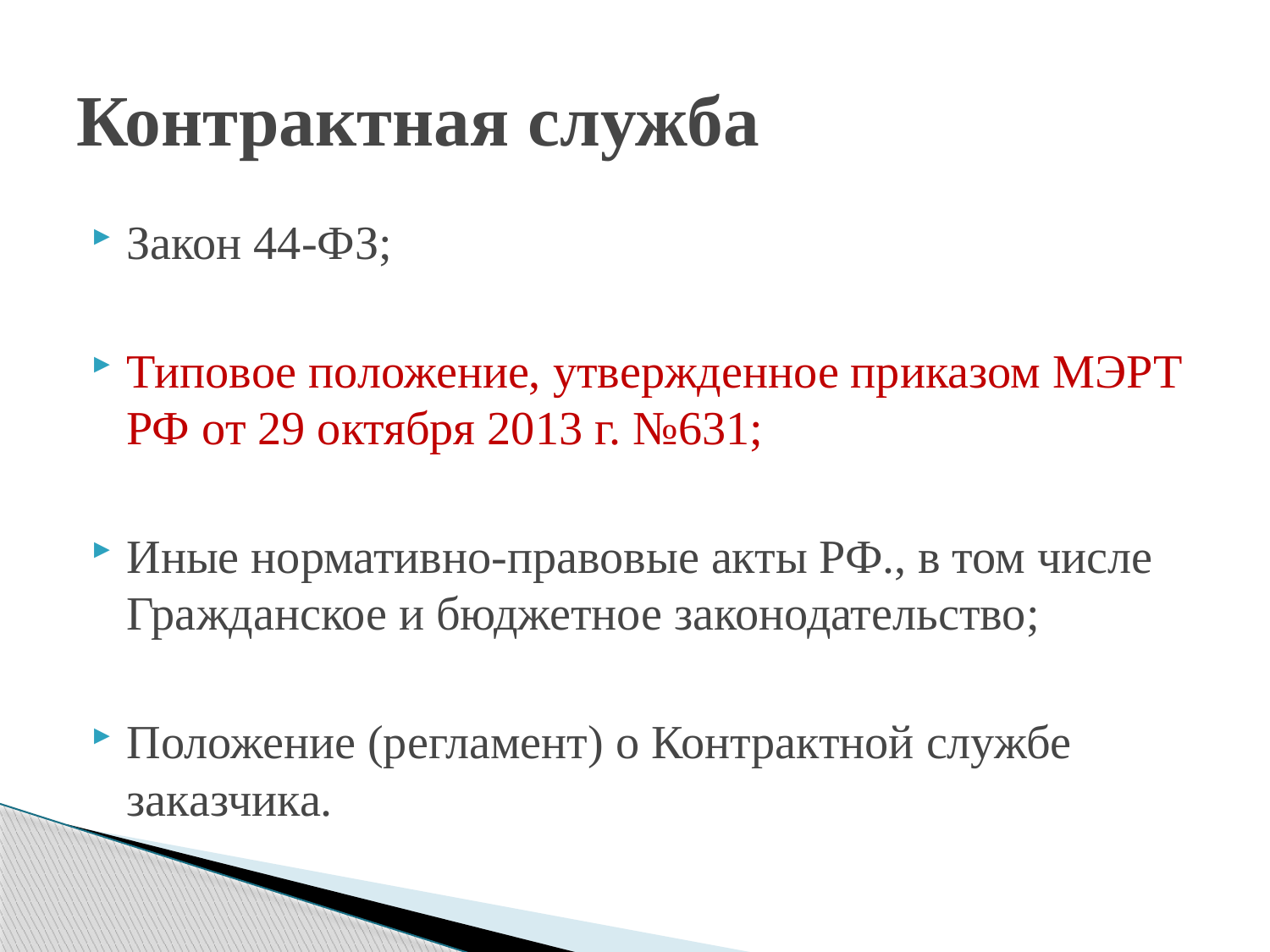

# Контрактная служба
Закон 44-ФЗ;

Типовое положение, утвержденное приказом МЭРТ РФ от 29 октября 2013 г. №631;

Иные нормативно-правовые акты РФ., в том числе Гражданское и бюджетное законодательство;

Положение (регламент) о Контрактной службе заказчика.